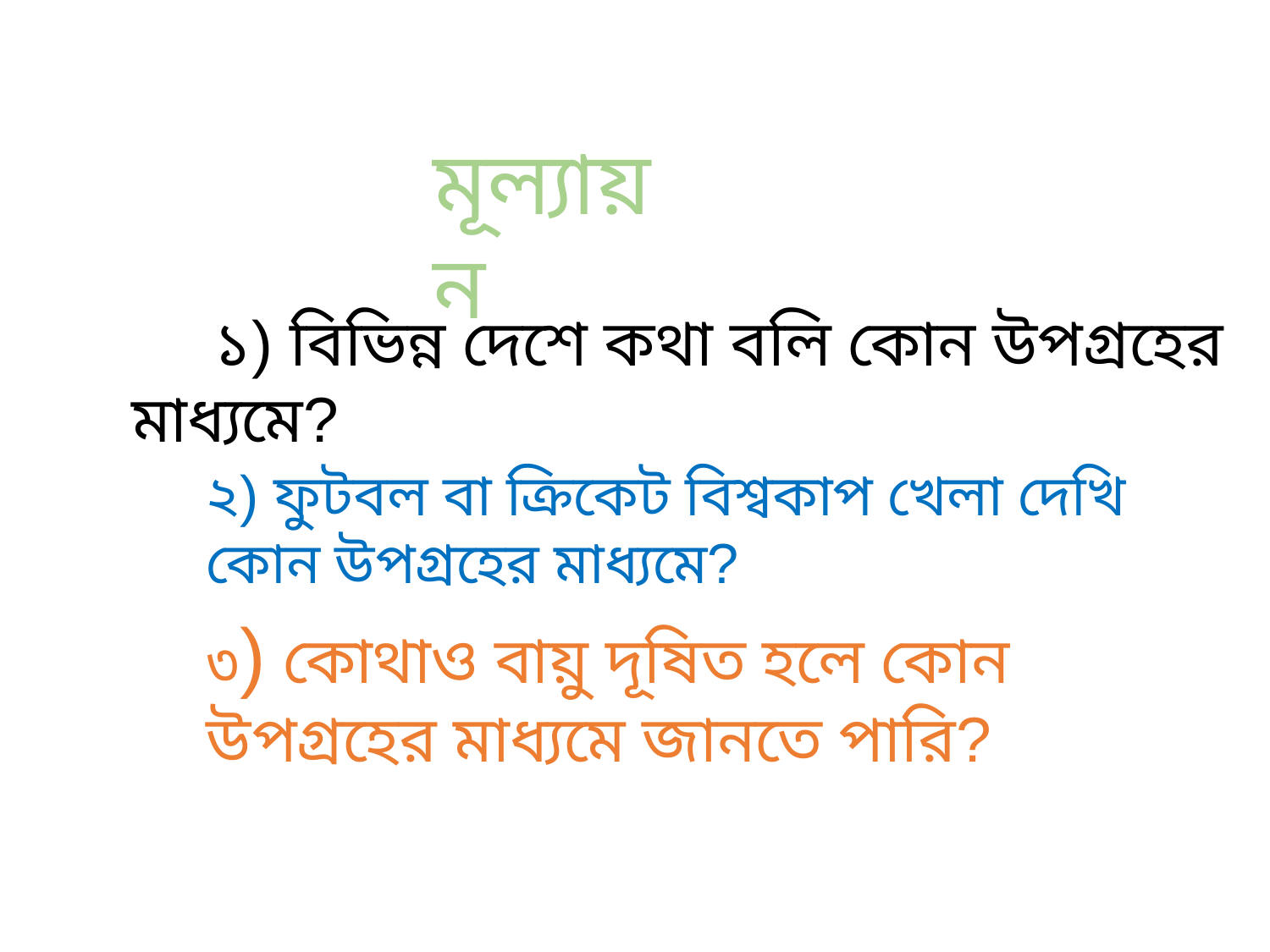

মূল্যায়ন
     ১) বিভিন্ন দেশে কথা বলি কোন উপগ্রহের মাধ্যমে?
২) ফুটবল বা ক্রিকেট বিশ্বকাপ খেলা দেখি কোন উপগ্রহের মাধ্যমে?
৩) কোথাও বায়ু দূষিত হলে কোন উপগ্রহের মাধ্যমে জানতে পারি?